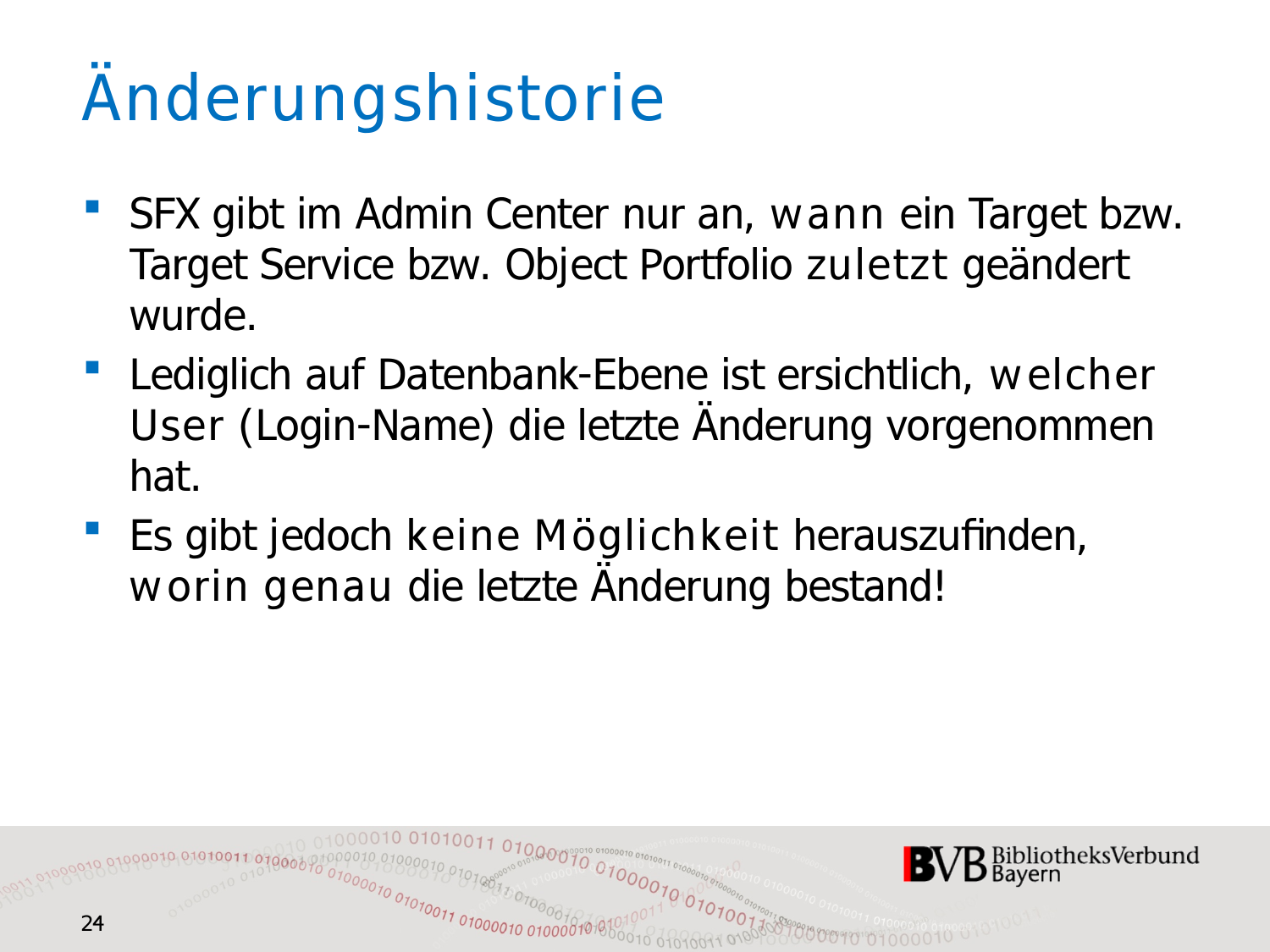

# Änderungshistorie
SFX gibt im Admin Center nur an, wann ein Target bzw. Target Service bzw. Object Portfolio zuletzt geändert wurde.
Lediglich auf Datenbank-Ebene ist ersichtlich, welcher User (Login-Name) die letzte Änderung vorgenommen hat.
Es gibt jedoch keine Möglichkeit herauszufinden, worin genau die letzte Änderung bestand!
24